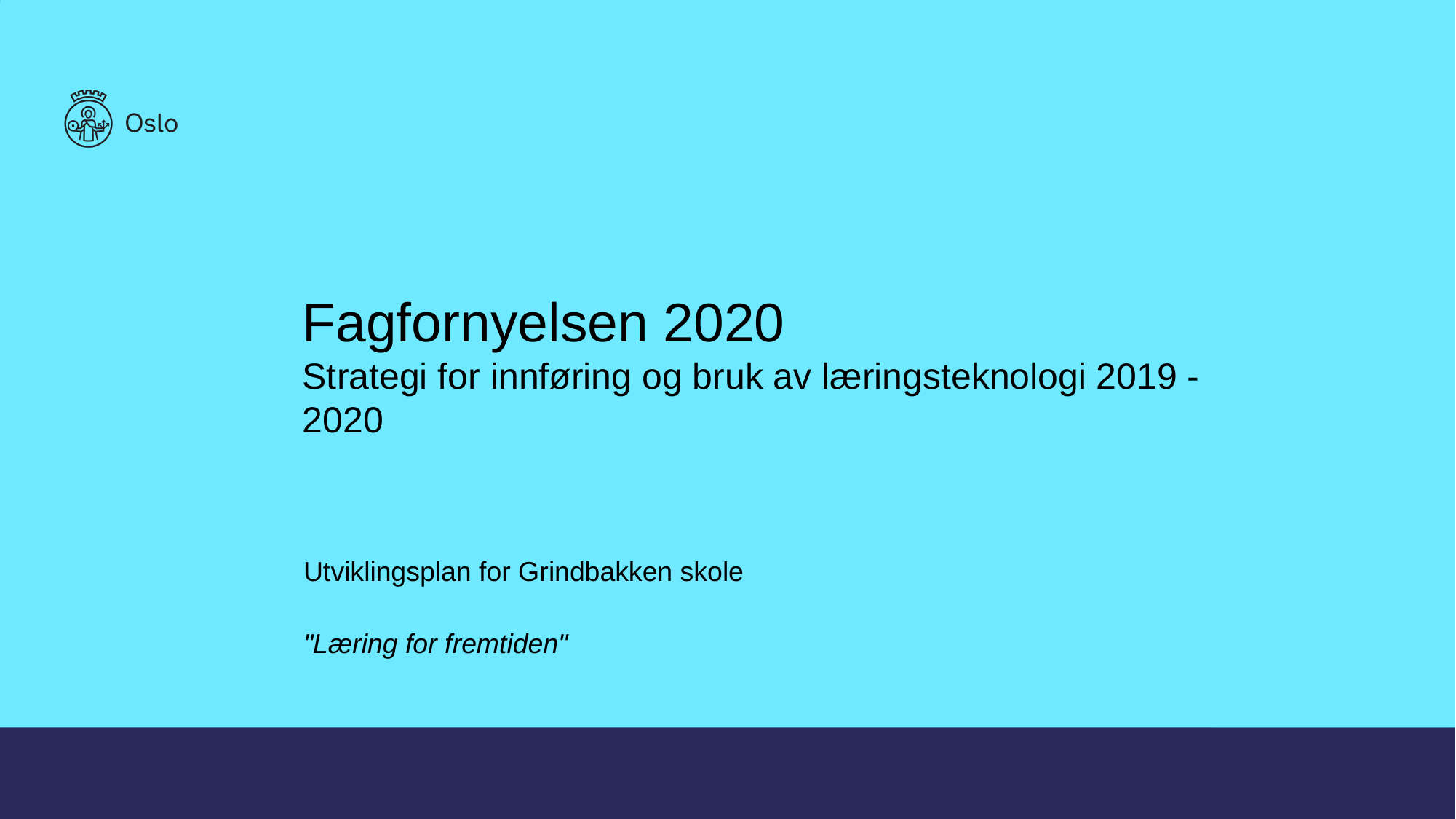

# Fagfornyelsen 2020 Strategi for innføring og bruk av læringsteknologi 2019 - 2020

Utviklingsplan for Grindbakken skole

"Læring for fremtiden"
2
17.11.2019